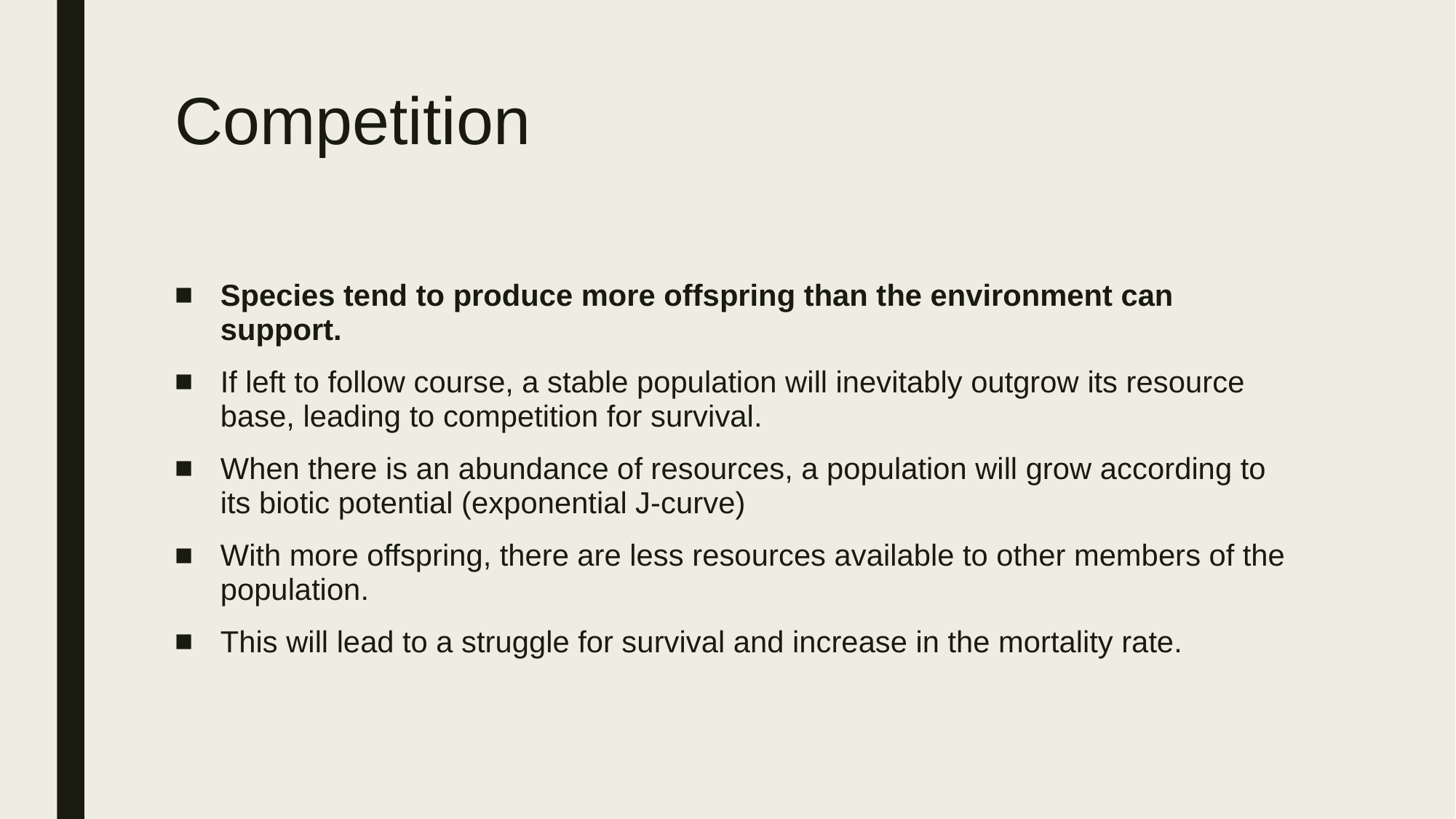

# Competition
Species tend to produce more offspring than the environment can support.
If left to follow course, a stable population will inevitably outgrow its resource base, leading to competition for survival.
When there is an abundance of resources, a population will grow according to its biotic potential (exponential J-curve)
With more offspring, there are less resources available to other members of the population.
This will lead to a struggle for survival and increase in the mortality rate.